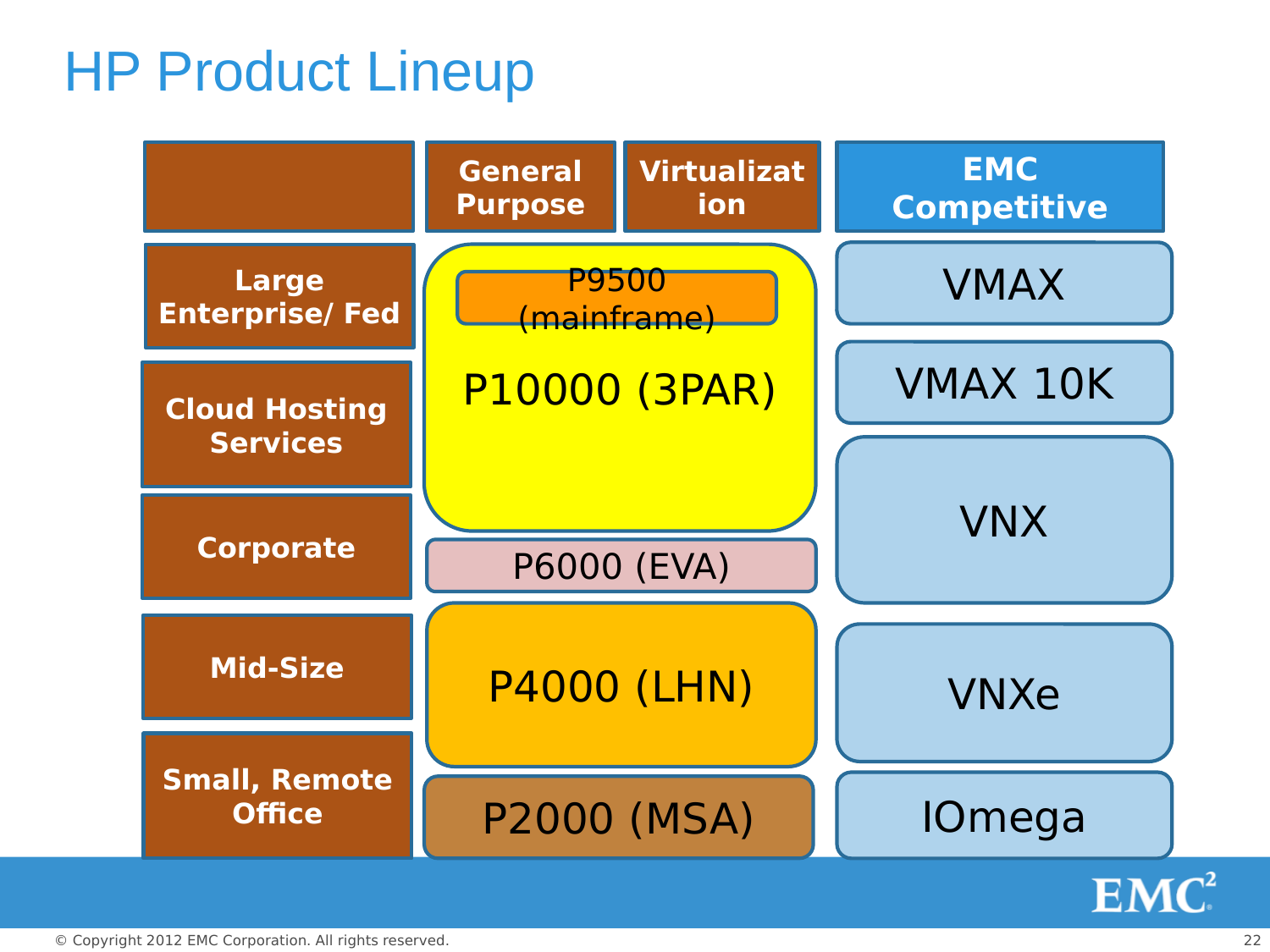

HP Product Lineup

General Purpose
Virtualization
EMC Competitive
VMAX
P10000 (3PAR)
Large Enterprise/ Fed
P9500 (mainframe)
VMAX 10K
Cloud Hosting Services
VNX
Corporate
P6000 (EVA)
P4000 (LHN)
Mid-Size
VNXe
Small, Remote Office
IOmega
P2000 (MSA)